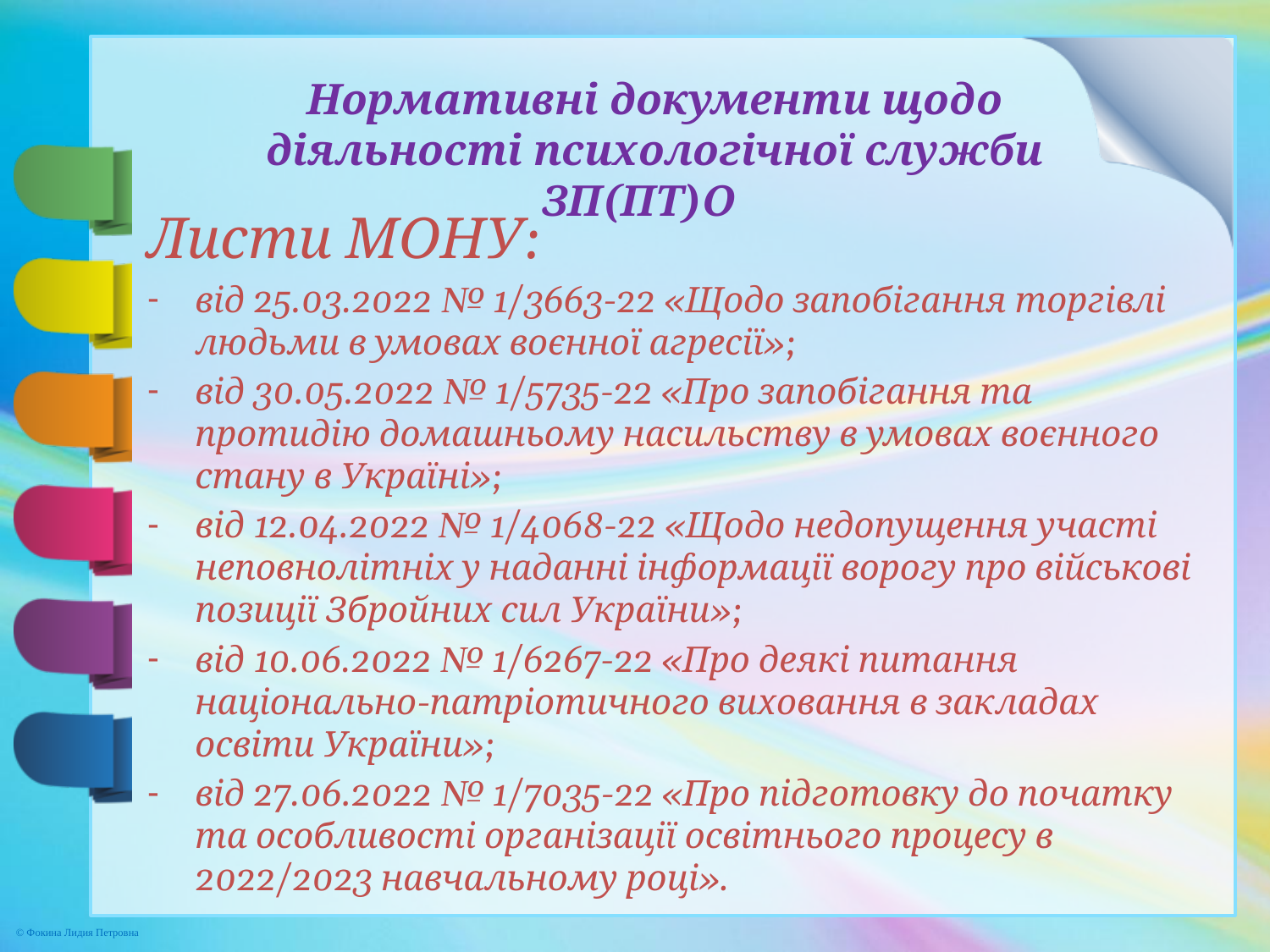

Нормативні документи щодо діяльності психологічної служби ЗП(ПТ)О
Листи МОНУ:
від 25.03.2022 № 1/3663-22 «Щодо запобігання торгівлі людьми в умовах воєнної агресії»;
від 30.05.2022 № 1/5735-22 «Про запобігання та протидію домашньому насильству в умовах воєнного стану в Україні»;
від 12.04.2022 № 1/4068-22 «Щодо недопущення участі неповнолітніх у наданні інформації ворогу про військові позиції Збройних сил України»;
від 10.06.2022 № 1/6267-22 «Про деякі питання національно-патріотичного виховання в закладах освіти України»;
від 27.06.2022 № 1/7035-22 «Про підготовку до початку та особливості організації освітнього процесу в 2022/2023 навчальному році».